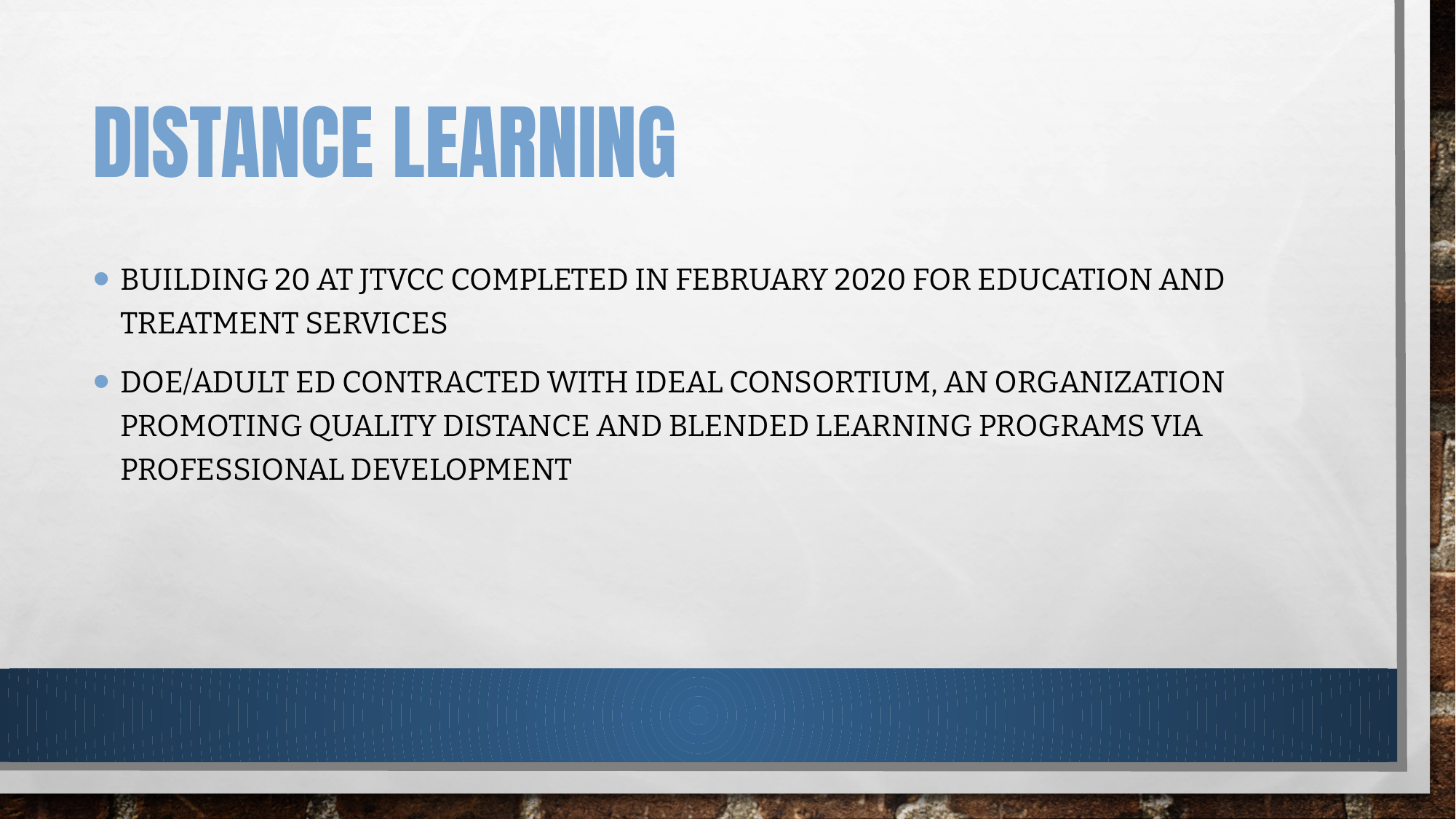

# Distance Learning
Building 20 at JTVCC completed in February 2020 for education and treatment services
DOE/Adult ED contracted with Ideal consortium, an organization promoting quality distance and blended learning programs via professional development